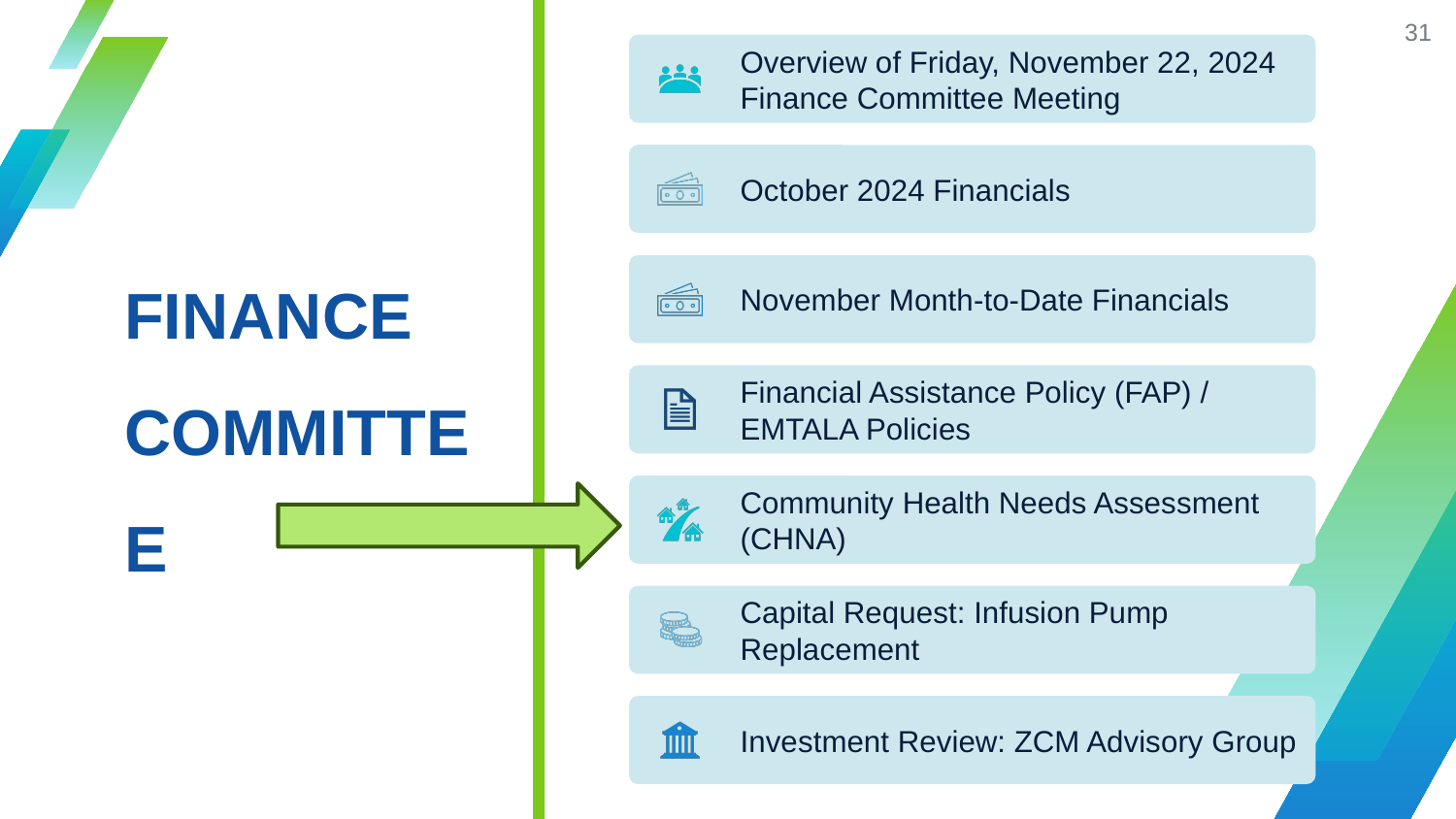

31
Overview of Friday, November 22, 2024 Finance Committee Meeting
October 2024 Financials
November Month-to-Date Financials
Financial Assistance Policy (FAP) / EMTALA Policies
Community Health Needs Assessment (CHNA)
Capital Request: Infusion Pump Replacement
Investment Review: ZCM Advisory Group
Finance Committee